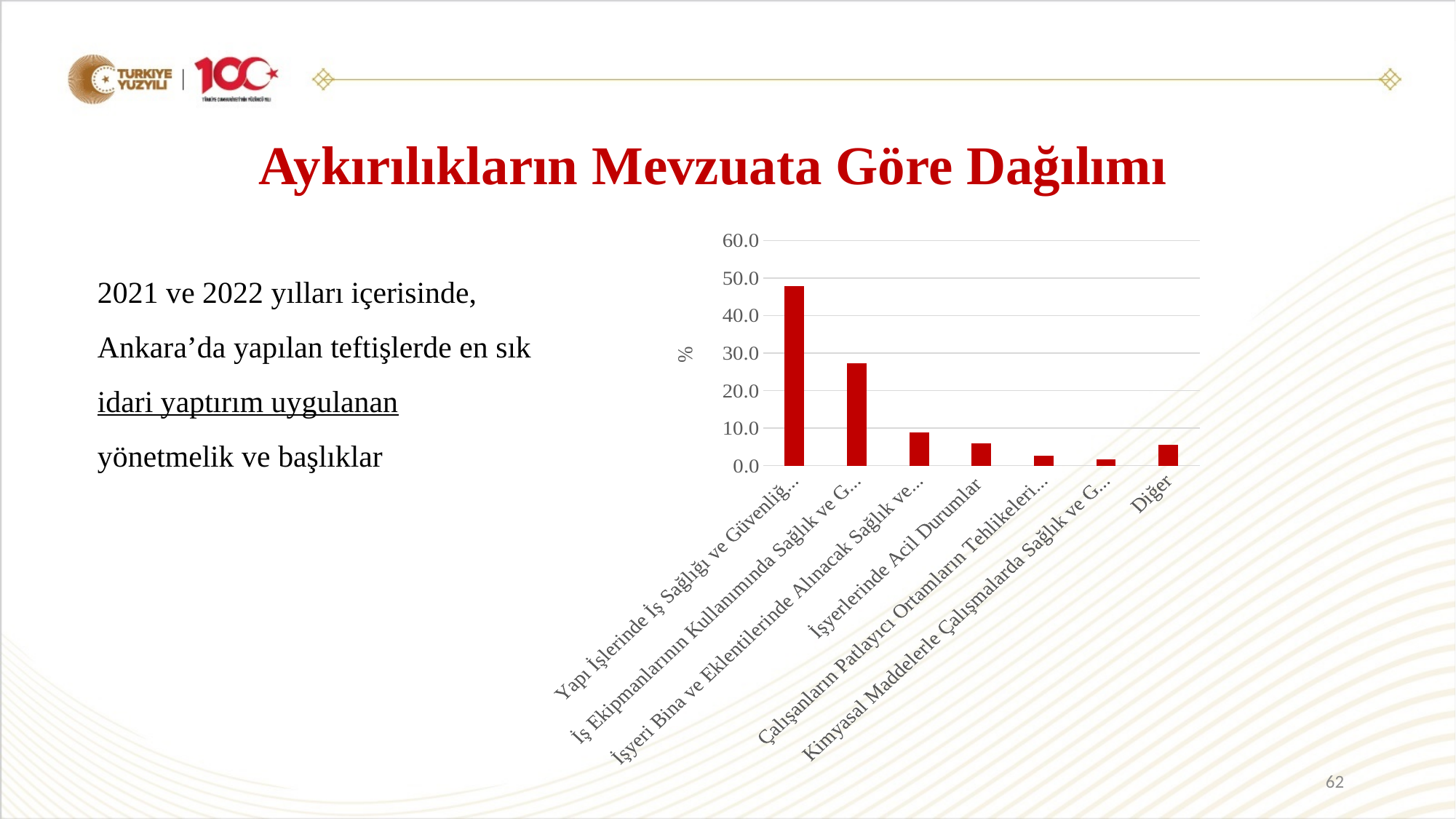

# Aykırılıkların Mevzuata Göre Dağılımı

2021 ve 2022 yılları içerisinde, Ankara’da yapılan teftişlerde en sık idari yaptırım uygulanan yönetmelik ve başlıklar

### Chart

| Category |  |
|---|---|
| Yapı İşlerinde İş Sağlığı ve Güvenliği Yönetmeliği | 47.829286239882265 |
| İş Ekipmanlarının Kullanımında Sağlık ve Güvenlik Şartları Yönetmeliği | 27.299484915378958 |
| İşyeri Bina ve Eklentilerinde Alınacak Sağlık ve Güvenlik Önlemlerine İlişkin Yönetmelik | 8.903605592347315 |
| İşyerlerinde Acil Durumlar  | 6.033848417954378 |
| Çalışanların Patlayıcı Ortamların Tehlikelerinden Korunması Hakkında Yönetmelik | 2.7225901398086827 |
| Kimyasal Maddelerle Çalışmalarda Sağlık ve Güvenlik Önlemleri Hakkında Yönetmelik | 1.692420897718911 |
| Diğer | 5.518763796909494 |
62